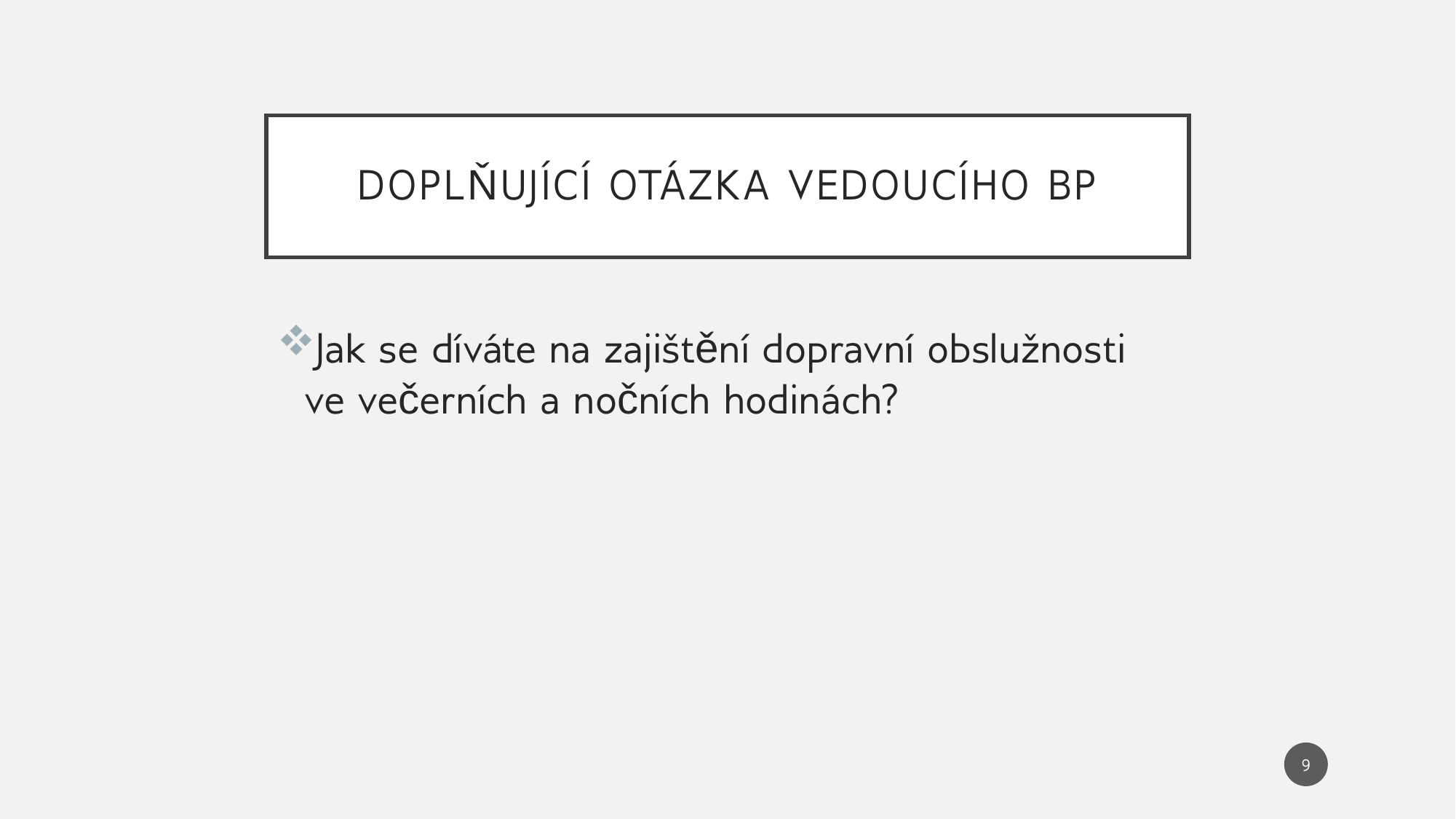

# Doplňující otázka vedoucího BP
Jak se díváte na zajištění dopravní obslužnosti ve večerních a nočních hodinách?

9